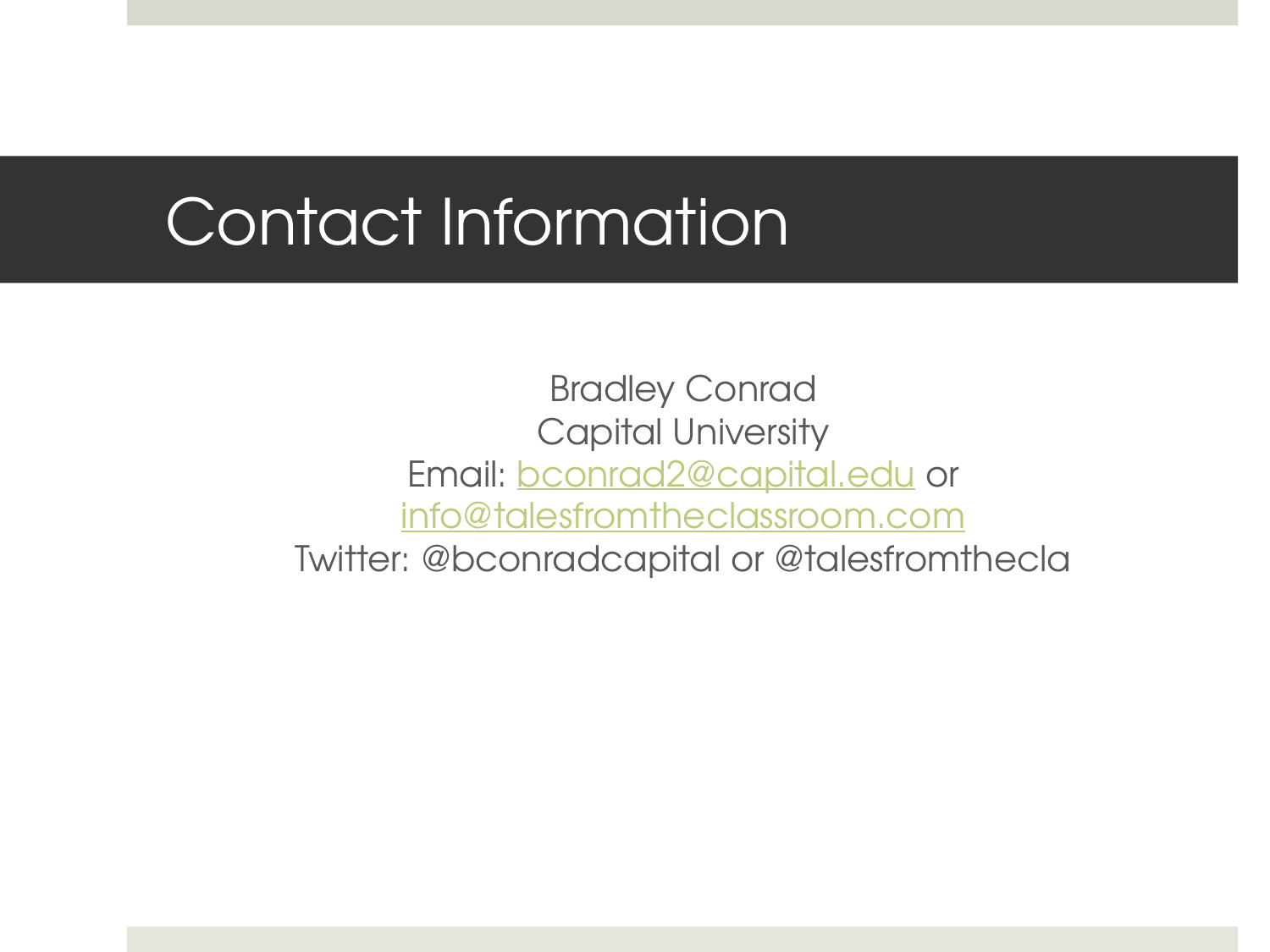

# Contact Information
Bradley Conrad
Capital University
Email: bconrad2@capital.edu or
info@talesfromtheclassroom.com
Twitter: @bconradcapital or @talesfromthecla